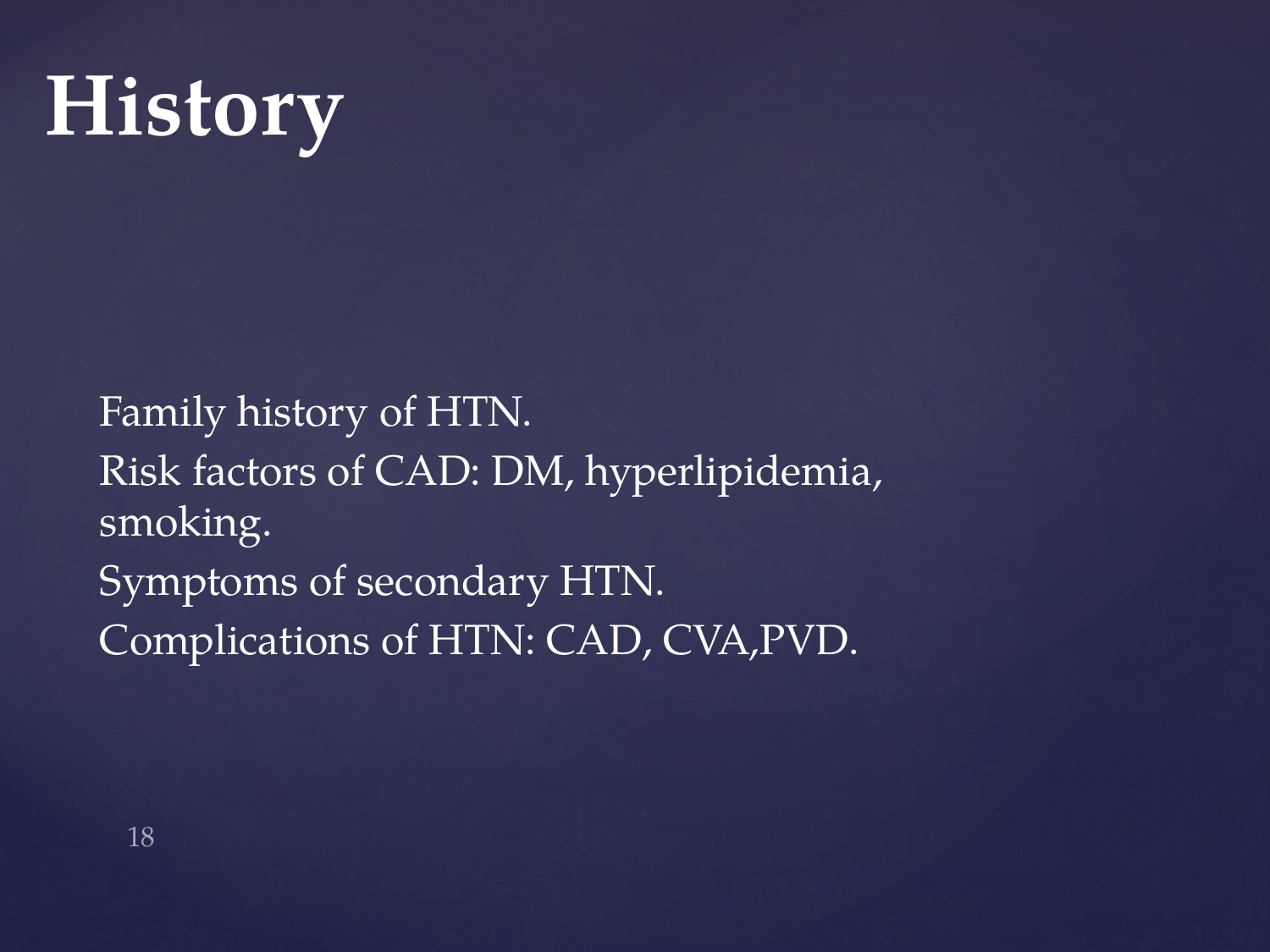

# History

Family history of HTN.
Risk factors of CAD: DM, hyperlipidemia, smoking.
Symptoms of secondary HTN.
Complications of HTN: CAD, CVA,PVD.
18